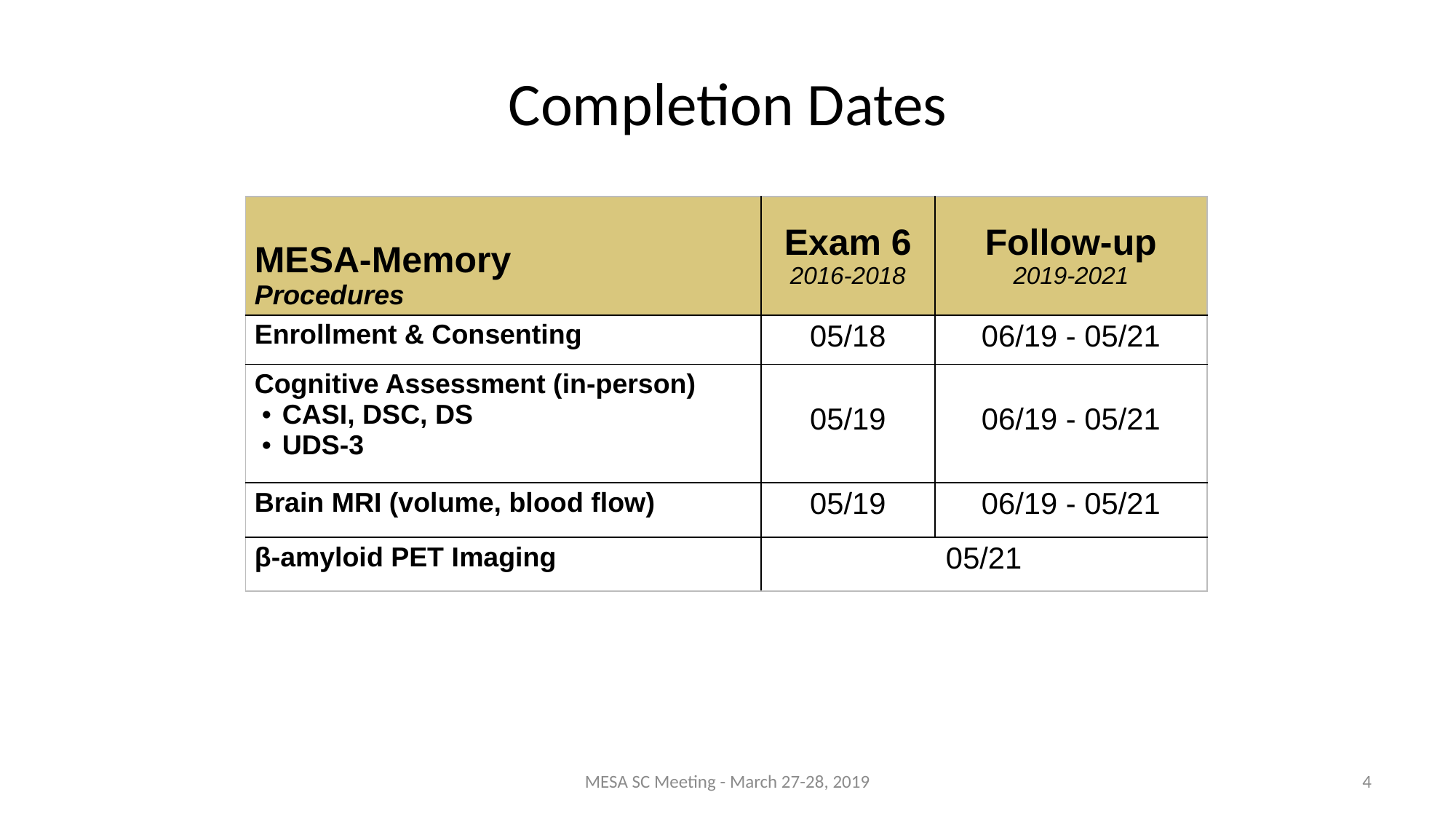

# Completion Dates
| MESA-Memory Procedures | Exam 6 2016-2018 | Follow-up 2019-2021 |
| --- | --- | --- |
| Enrollment & Consenting | 05/18 | 06/19 - 05/21 |
| Cognitive Assessment (in-person) CASI, DSC, DS UDS-3 | 05/19 | 06/19 - 05/21 |
| Brain MRI (volume, blood flow) | 05/19 | 06/19 - 05/21 |
| β-amyloid PET Imaging | 05/21 |  |
MESA SC Meeting - March 27-28, 2019
4